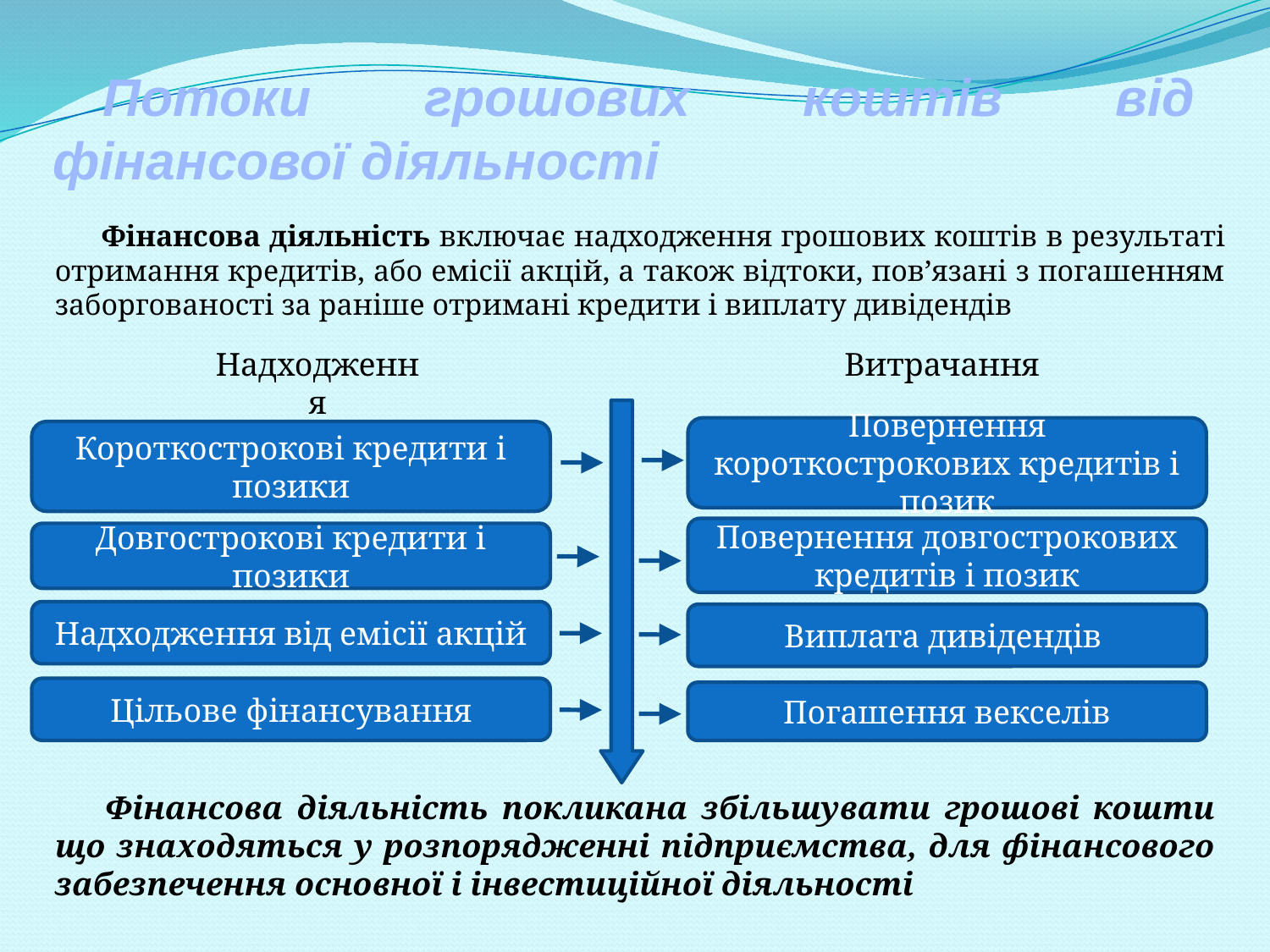

# Потоки грошових коштів від фінансової діяльності
Фінансова діяльність включає надходження грошових коштів в результаті отримання кредитів, або емісії акцій, а також відтоки, пов’язані з погашенням заборгованості за раніше отримані кредити і виплату дивідендів
Надходження
Витрачання

Повернення короткострокових кредитів і позик
Короткострокові кредити і позики
Повернення довгострокових кредитів і позик
Довгострокові кредити і позики
Надходження від емісії акцій
Виплата дивідендів
Цільове фінансування
Погашення векселів
Фінансова діяльність покликана збільшувати грошові кошти що знаходяться у розпорядженні підприємства, для фінансового забезпечення основної і інвестиційної діяльності